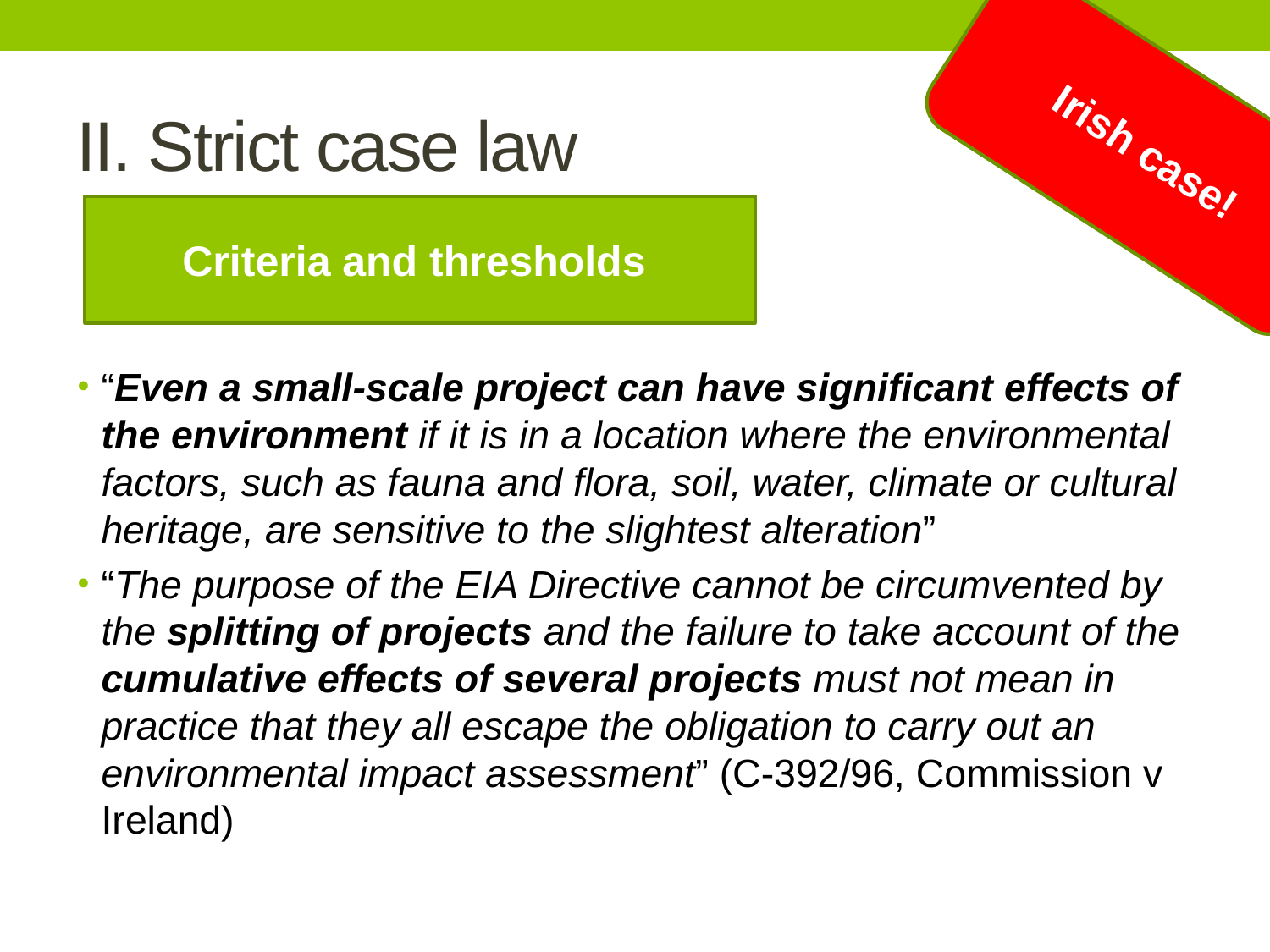

Irish case!
# II. Strict case law
Criteria and thresholds

“Even a small-scale project can have significant effects of the environment if it is in a location where the environmental factors, such as fauna and flora, soil, water, climate or cultural heritage, are sensitive to the slightest alteration”
“The purpose of the EIA Directive cannot be circumvented by the splitting of projects and the failure to take account of the cumulative effects of several projects must not mean in practice that they all escape the obligation to carry out an environmental impact assessment” (C-392/96, Commission v Ireland)